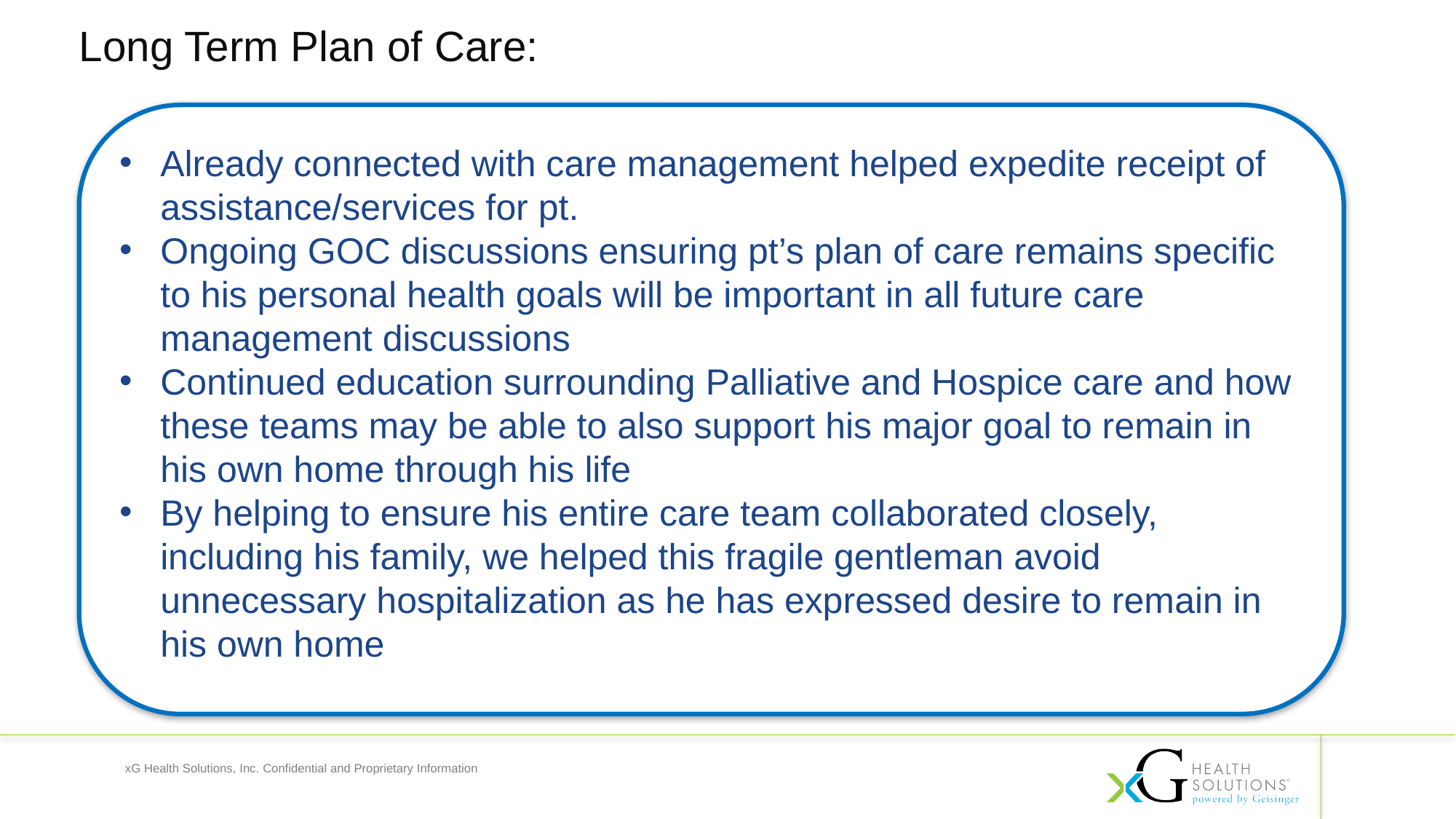

Long Term Plan of Care:
Already connected with care management helped expedite receipt of assistance/services for pt.
Ongoing GOC discussions ensuring pt’s plan of care remains specific to his personal health goals will be important in all future care management discussions
Continued education surrounding Palliative and Hospice care and how these teams may be able to also support his major goal to remain in his own home through his life
By helping to ensure his entire care team collaborated closely, including his family, we helped this fragile gentleman avoid unnecessary hospitalization as he has expressed desire to remain in his own home